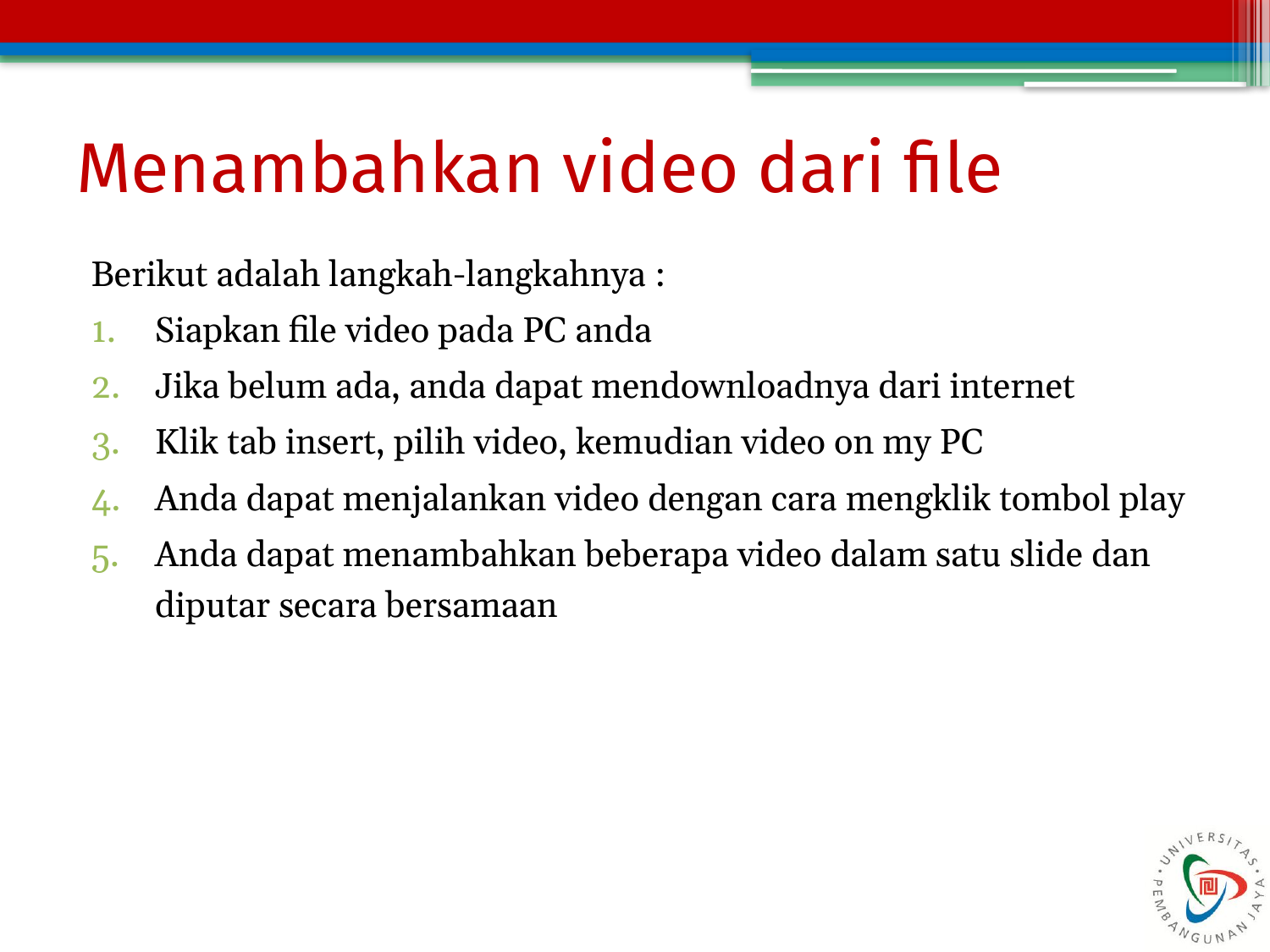

# Menambahkan video dari file
Berikut adalah langkah-langkahnya :
Siapkan file video pada PC anda
Jika belum ada, anda dapat mendownloadnya dari internet
Klik tab insert, pilih video, kemudian video on my PC
Anda dapat menjalankan video dengan cara mengklik tombol play
Anda dapat menambahkan beberapa video dalam satu slide dan diputar secara bersamaan